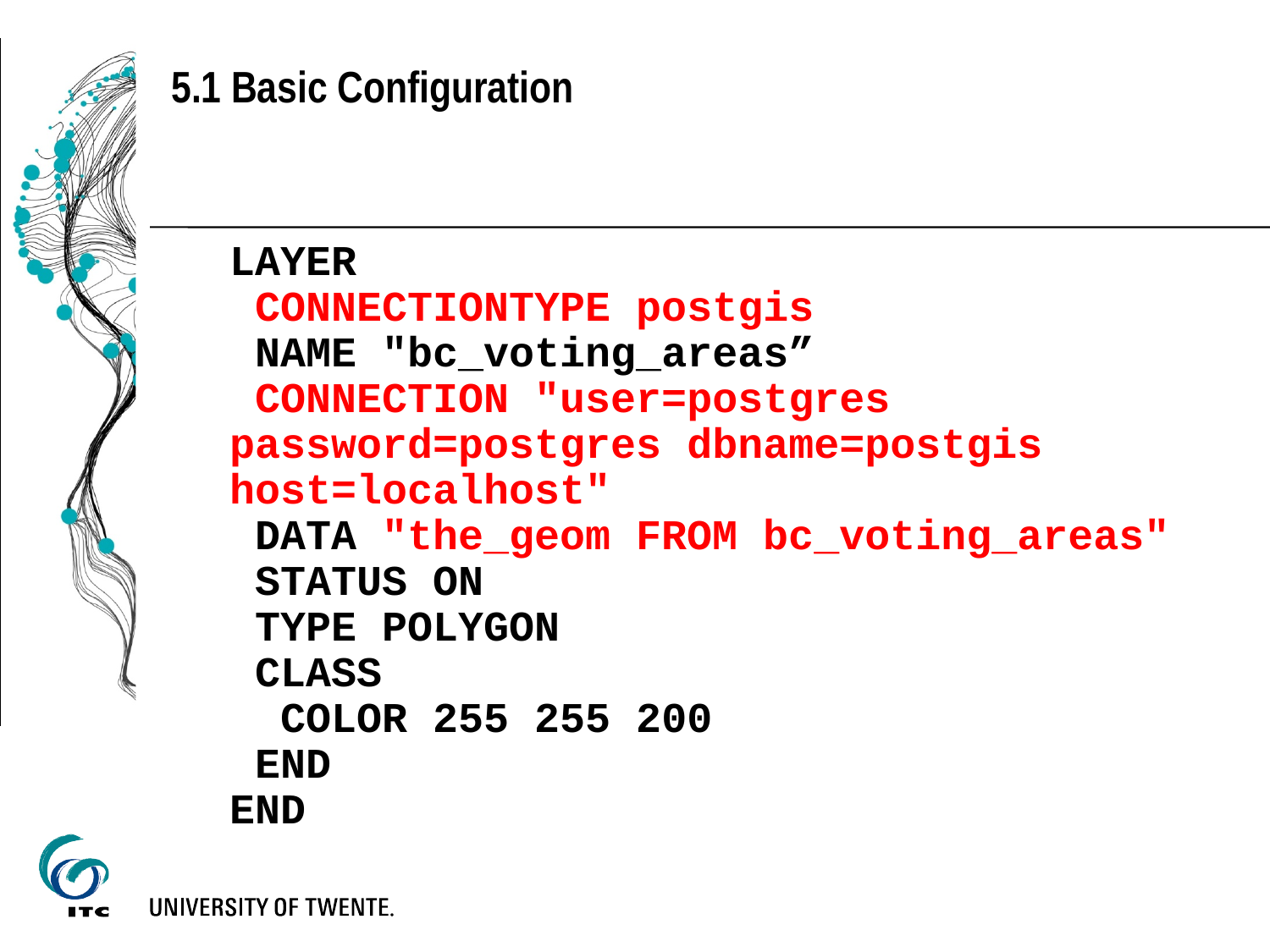

5.1 Basic Configuration
	LAYER
 CONNECTIONTYPE postgis
 NAME "bc_voting_areas”
 CONNECTION "user=postgres password=postgres dbname=postgis host=localhost"
 DATA "the_geom FROM bc_voting_areas"
 STATUS ON
 TYPE POLYGON
 CLASS
  COLOR 255 255 200
 END
END